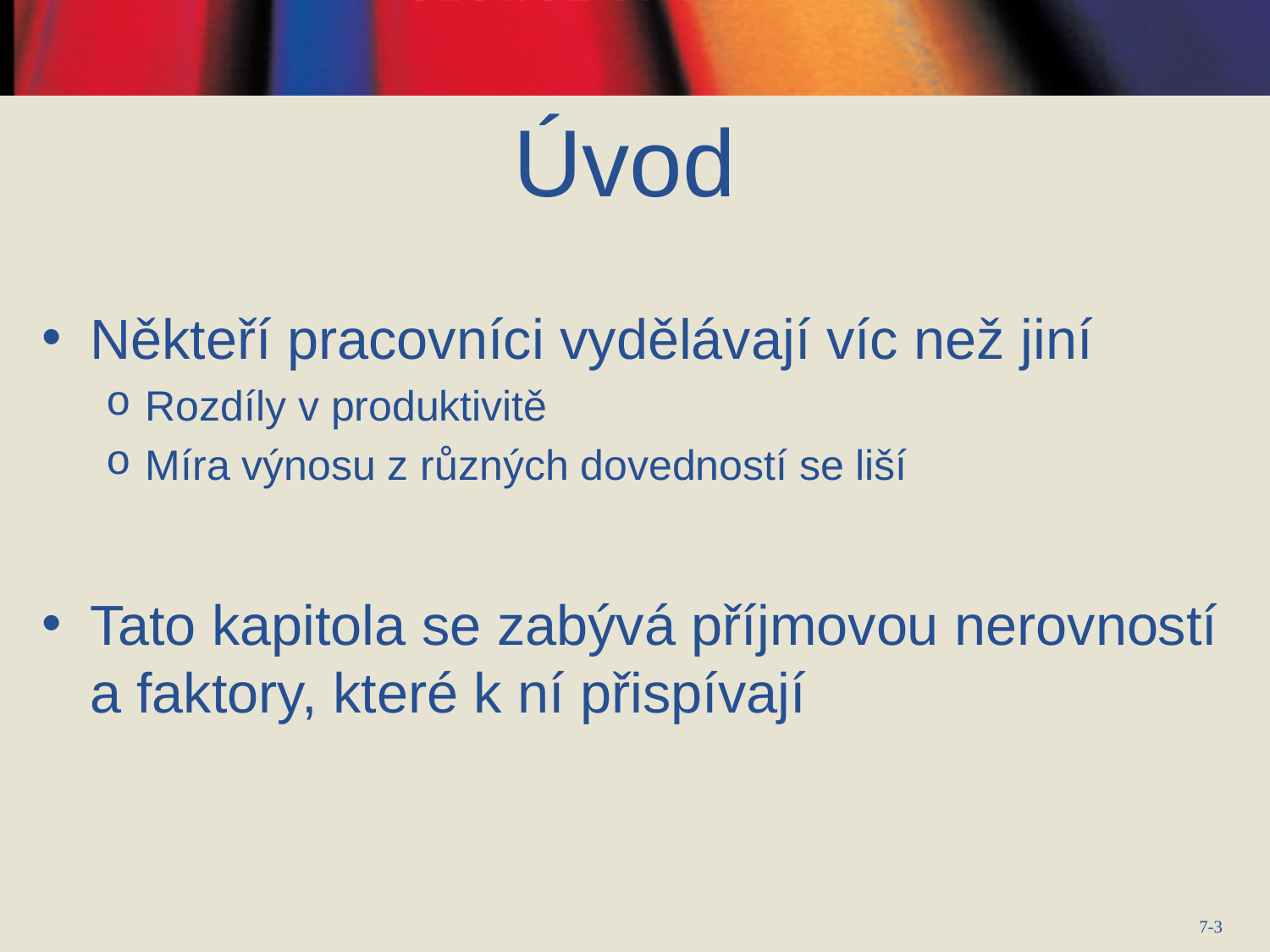

Úvod
Někteří pracovníci vydělávají víc než jiní
Rozdíly v produktivitě
Míra výnosu z různých dovedností se liší

Tato kapitola se zabývá příjmovou nerovností a faktory, které k ní přispívají